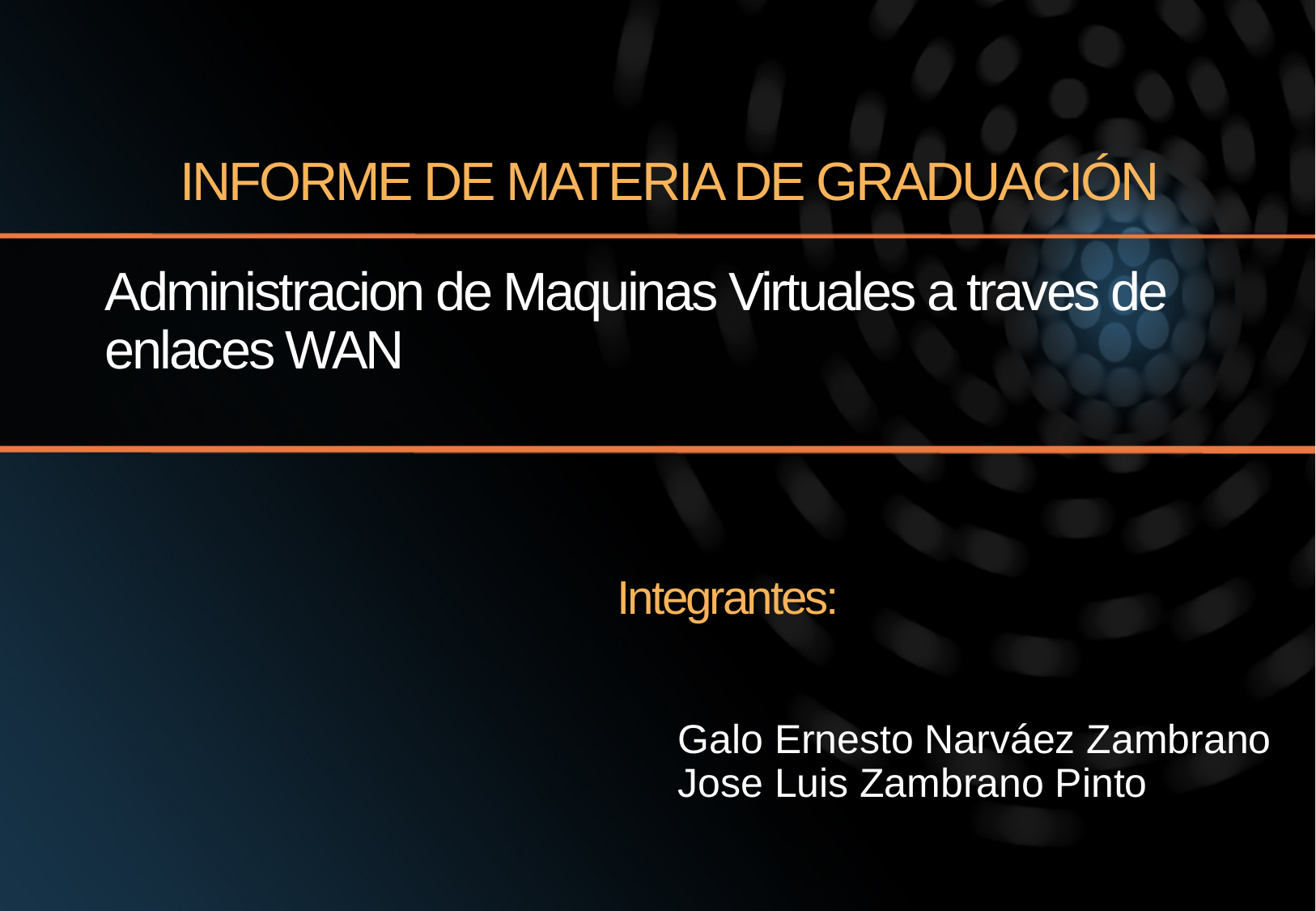

INFORME DE MATERIA DE GRADUACIÓN
# Administracion de Maquinas Virtuales a traves de enlaces WAN
Integrantes:
Galo Ernesto Narváez Zambrano
Jose Luis Zambrano Pinto